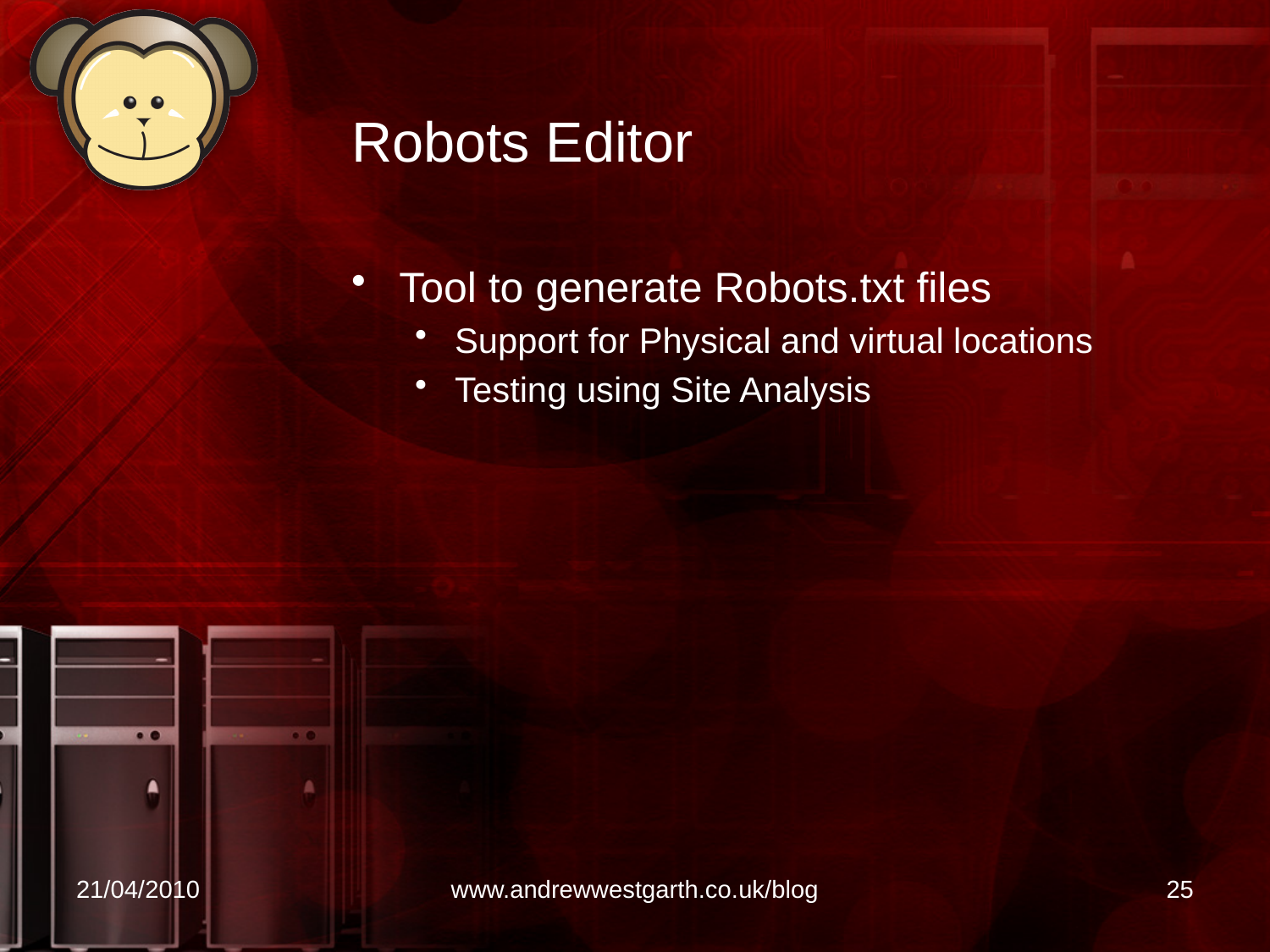

# Robots Editor
Tool to generate Robots.txt files
Support for Physical and virtual locations
Testing using Site Analysis

21/04/2010
www.andrewwestgarth.co.uk/blog
25